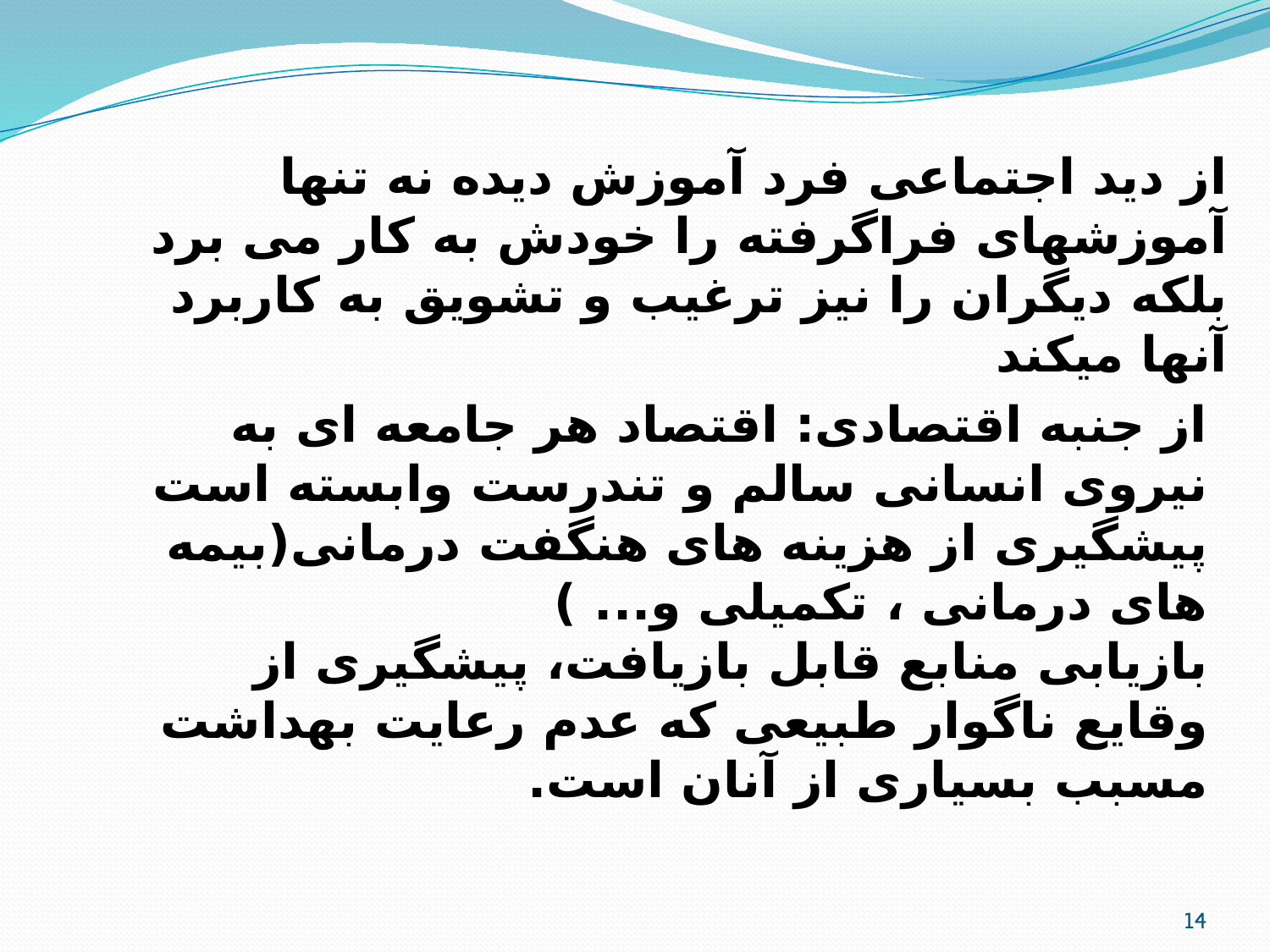

از دید اجتماعی فرد آموزش دیده نه تنها آموزشهای فراگرفته را خودش به کار می برد بلکه دیگران را نیز ترغیب و تشویق به کاربرد آنها میکند
از جنبه اقتصادی: اقتصاد هر جامعه ای به نیروی انسانی سالم و تندرست وابسته است
پیشگیری از هزینه های هنگفت درمانی(بیمه های درمانی ، تکمیلی و... )
بازیابی منابع قابل بازیافت، پیشگیری از وقایع ناگوار طبیعی که عدم رعایت بهداشت مسبب بسیاری از آنان است.

14